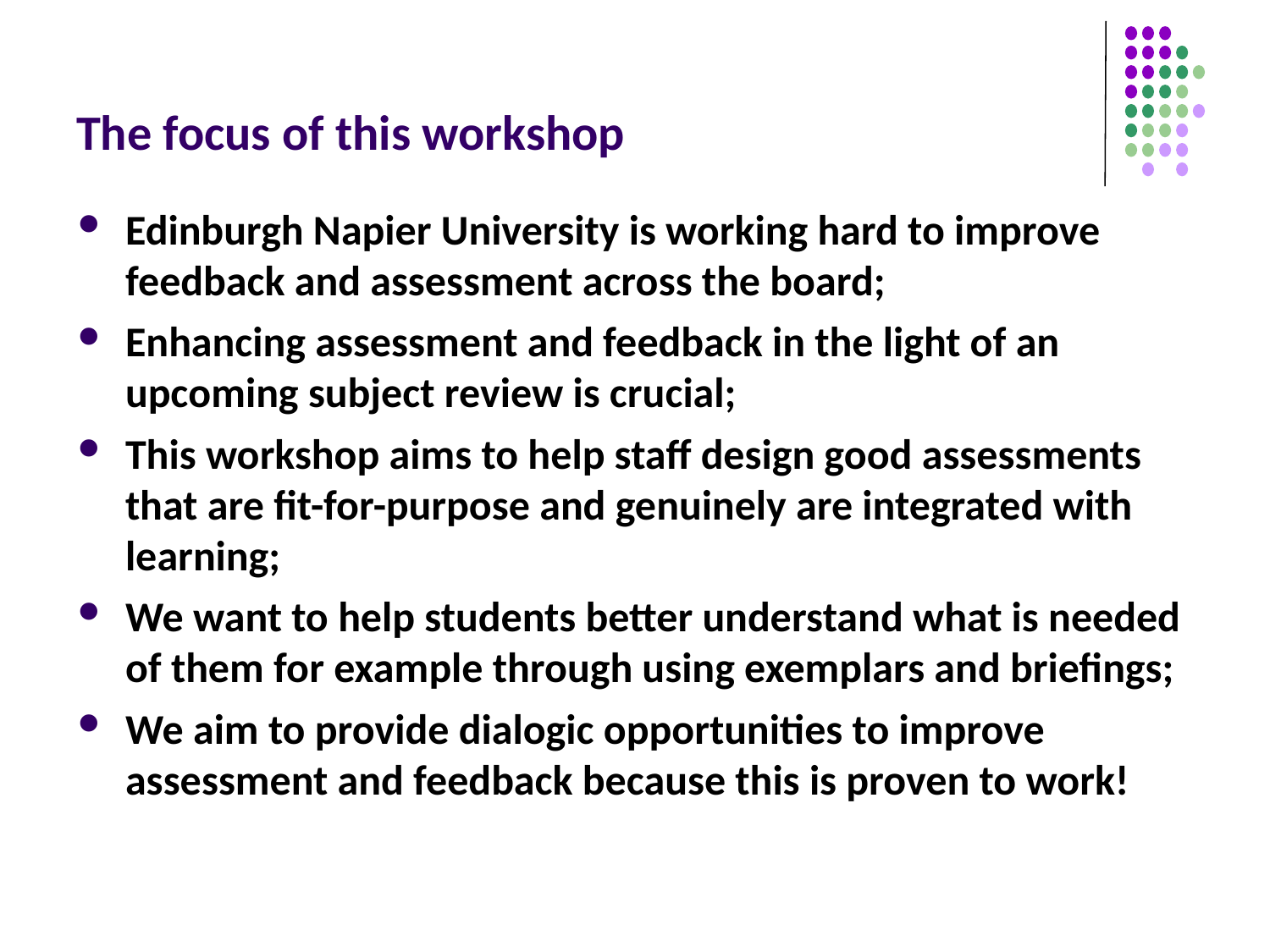

# The focus of this workshop
Edinburgh Napier University is working hard to improve feedback and assessment across the board;
Enhancing assessment and feedback in the light of an upcoming subject review is crucial;
This workshop aims to help staff design good assessments that are fit-for-purpose and genuinely are integrated with learning;
We want to help students better understand what is needed of them for example through using exemplars and briefings;
We aim to provide dialogic opportunities to improve assessment and feedback because this is proven to work!